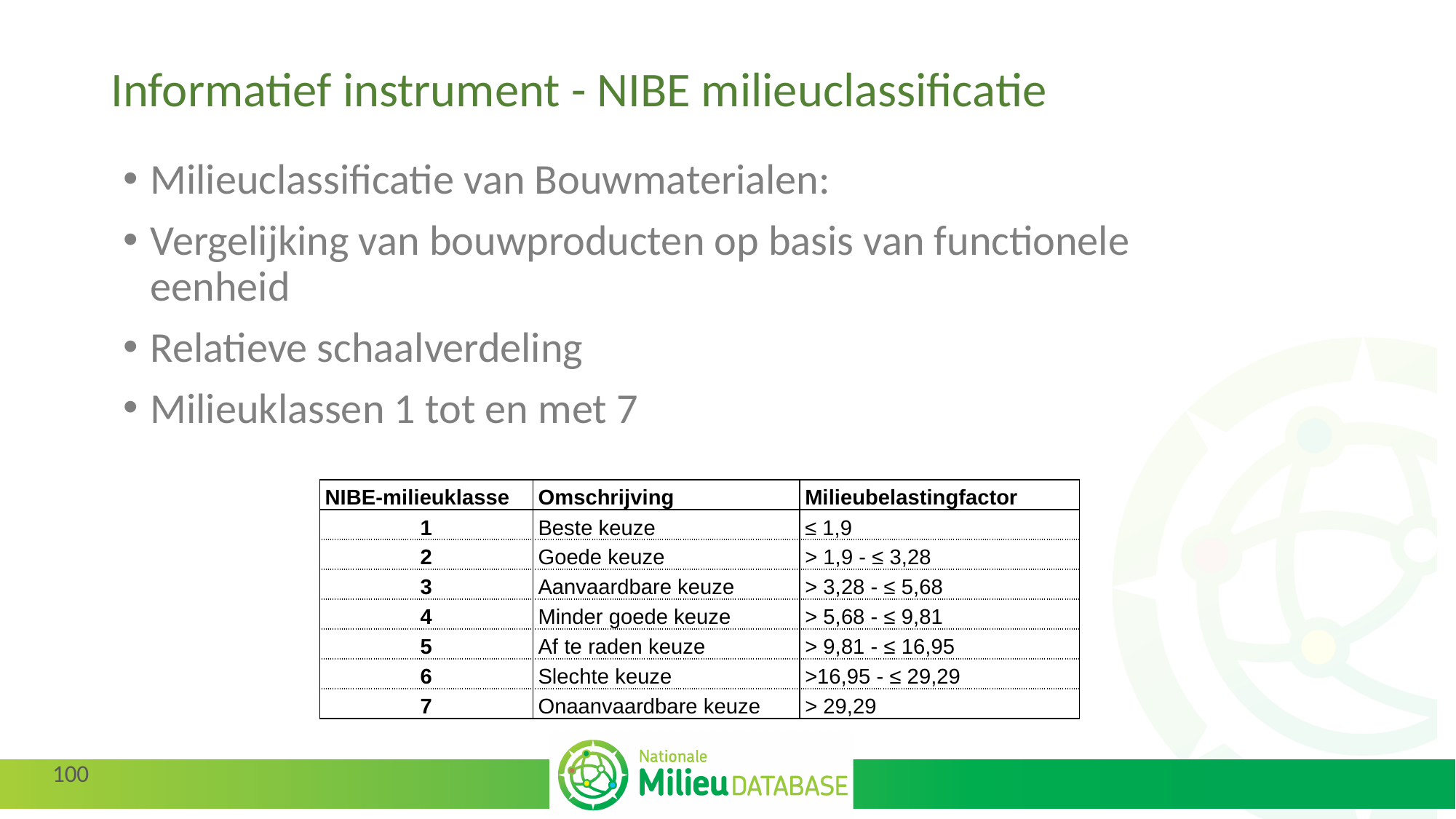

# Informatief instrument - NIBE milieuclassificatie
Milieuclassificatie van Bouwmaterialen:
Vergelijking van bouwproducten op basis van functionele eenheid
Relatieve schaalverdeling
Milieuklassen 1 tot en met 7

| NIBE-milieuklasse | Omschrijving | Milieubelastingfactor |
| --- | --- | --- |
| 1 | Beste keuze | ≤ 1,9 |
| 2 | Goede keuze | > 1,9 - ≤ 3,28 |
| 3 | Aanvaardbare keuze | > 3,28 - ≤ 5,68 |
| 4 | Minder goede keuze | > 5,68 - ≤ 9,81 |
| 5 | Af te raden keuze | > 9,81 - ≤ 16,95 |
| 6 | Slechte keuze | >16,95 - ≤ 29,29 |
| 7 | Onaanvaardbare keuze | > 29,29 |
100